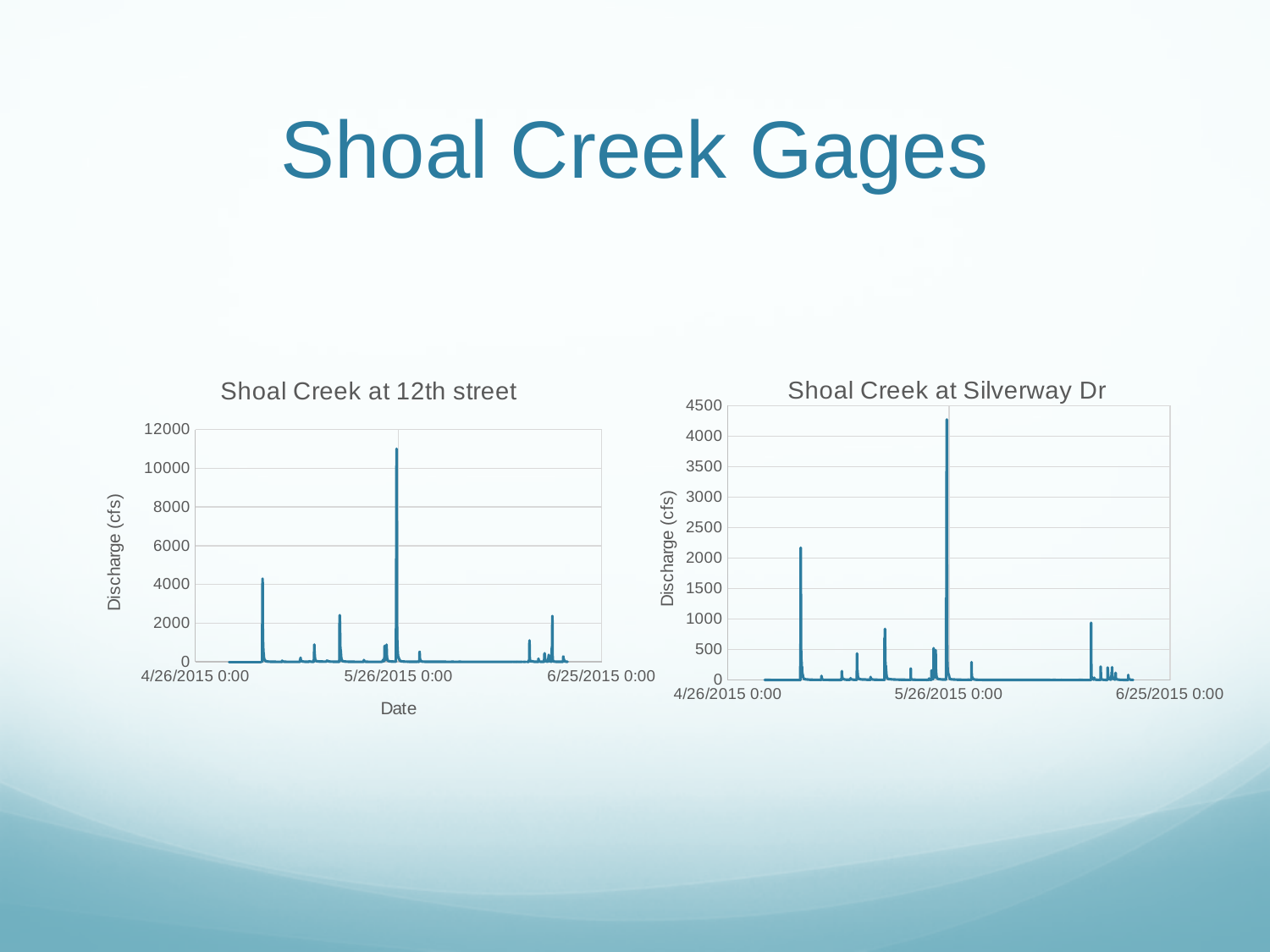

# Shoal Creek Gages

### Chart: Shoal Creek at 12th street

| Category |  |
|---|---|

### Chart: Shoal Creek at Silverway Dr

| Category |  |
|---|---|